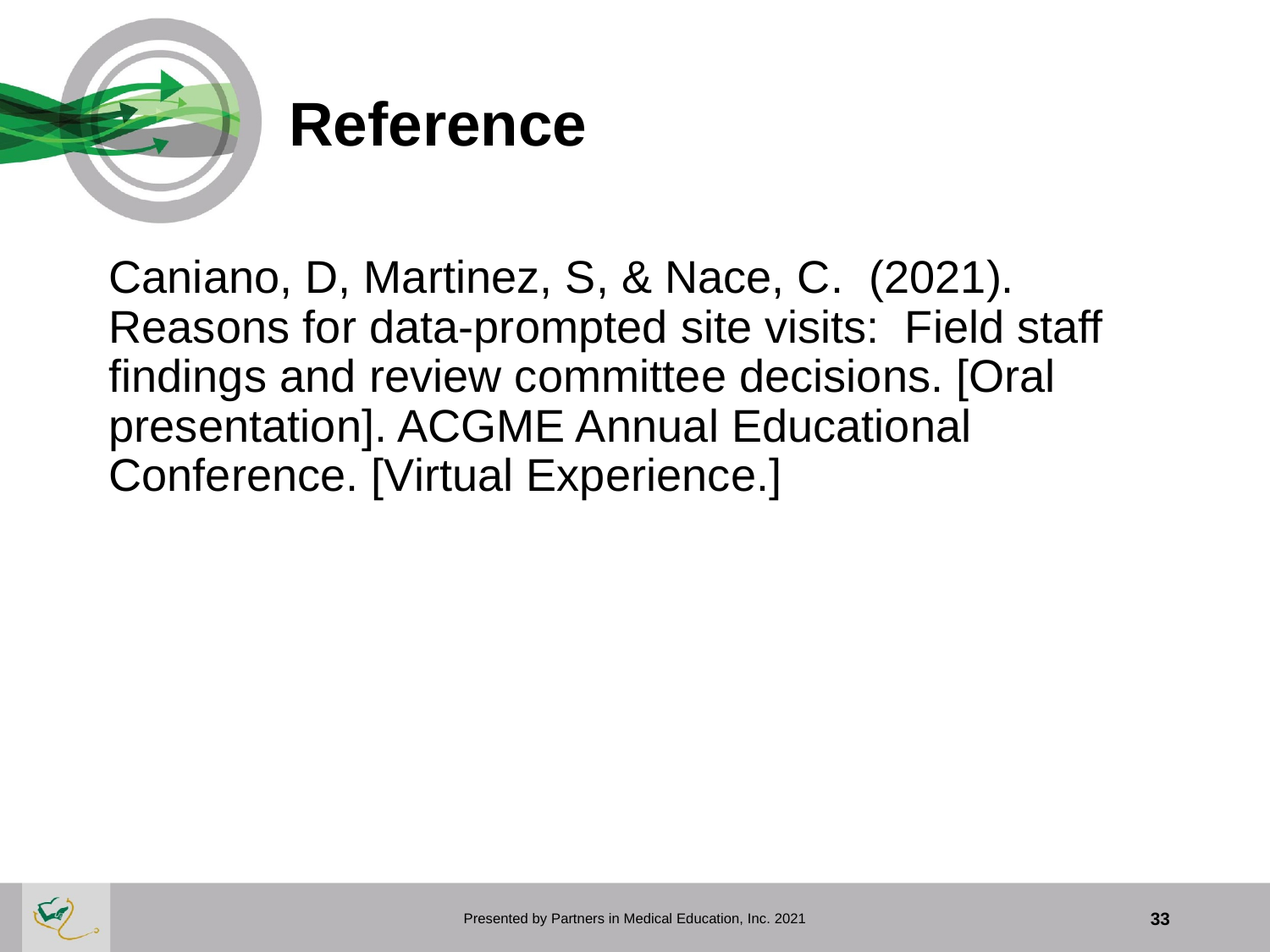

# Reference
Caniano, D, Martinez, S, & Nace, C.  (2021). Reasons for data-prompted site visits:  Field staff findings and review committee decisions. [Oral presentation]. ACGME Annual Educational Conference. [Virtual Experience.]
Presented by Partners in Medical Education, Inc. 2021
33